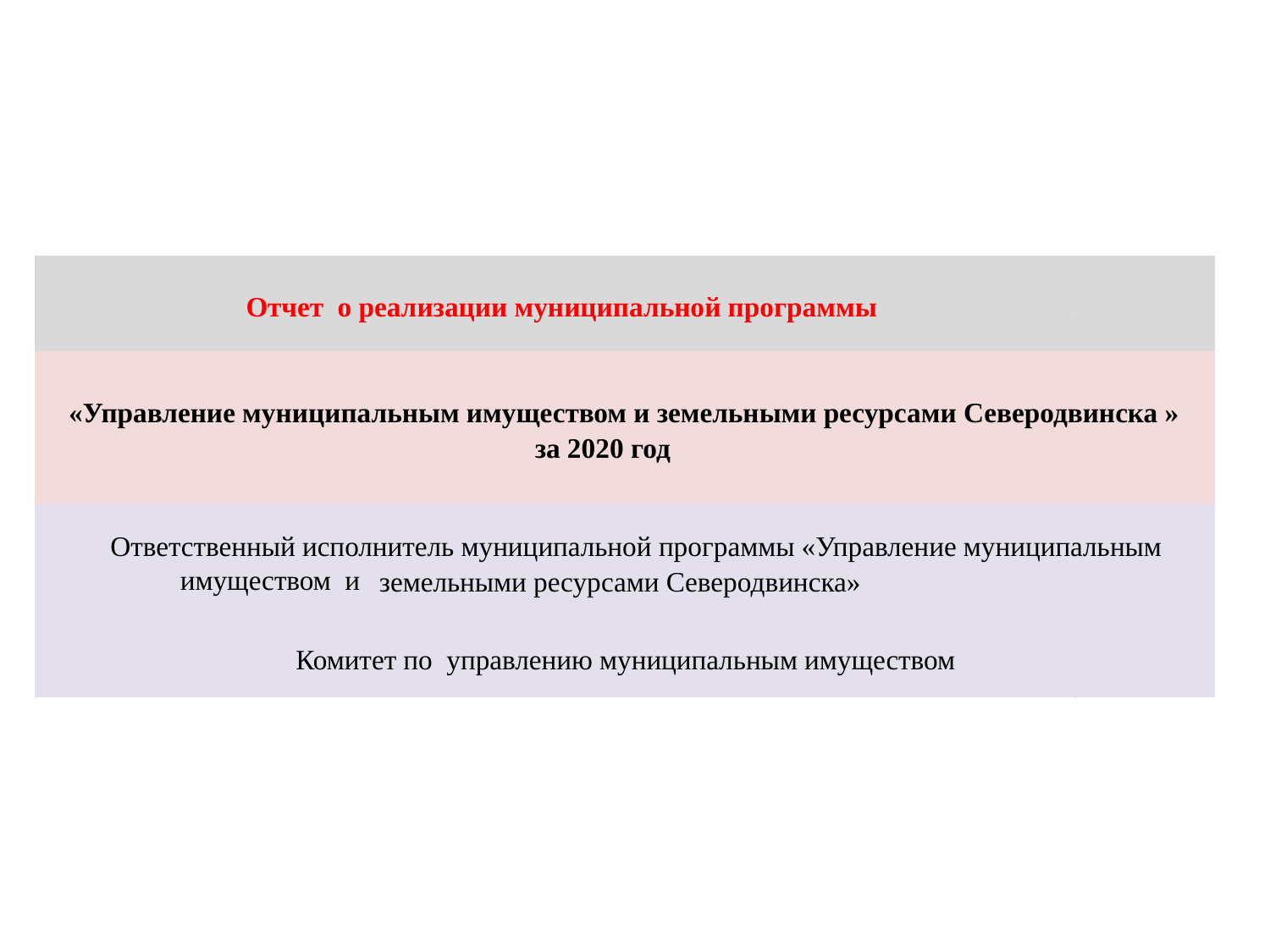

Отчет  о реализации муниципальной программы

«Управление муниципальным имуществом и земельными ресурсами Северодвинска »
за 2020 год

      Ответственный исполнитель муниципальной программы «Управление муниципальным
                имуществом  и
               земельными ресурсами Северодвинска»

         Комитет по  управлению муниципальным имуществом